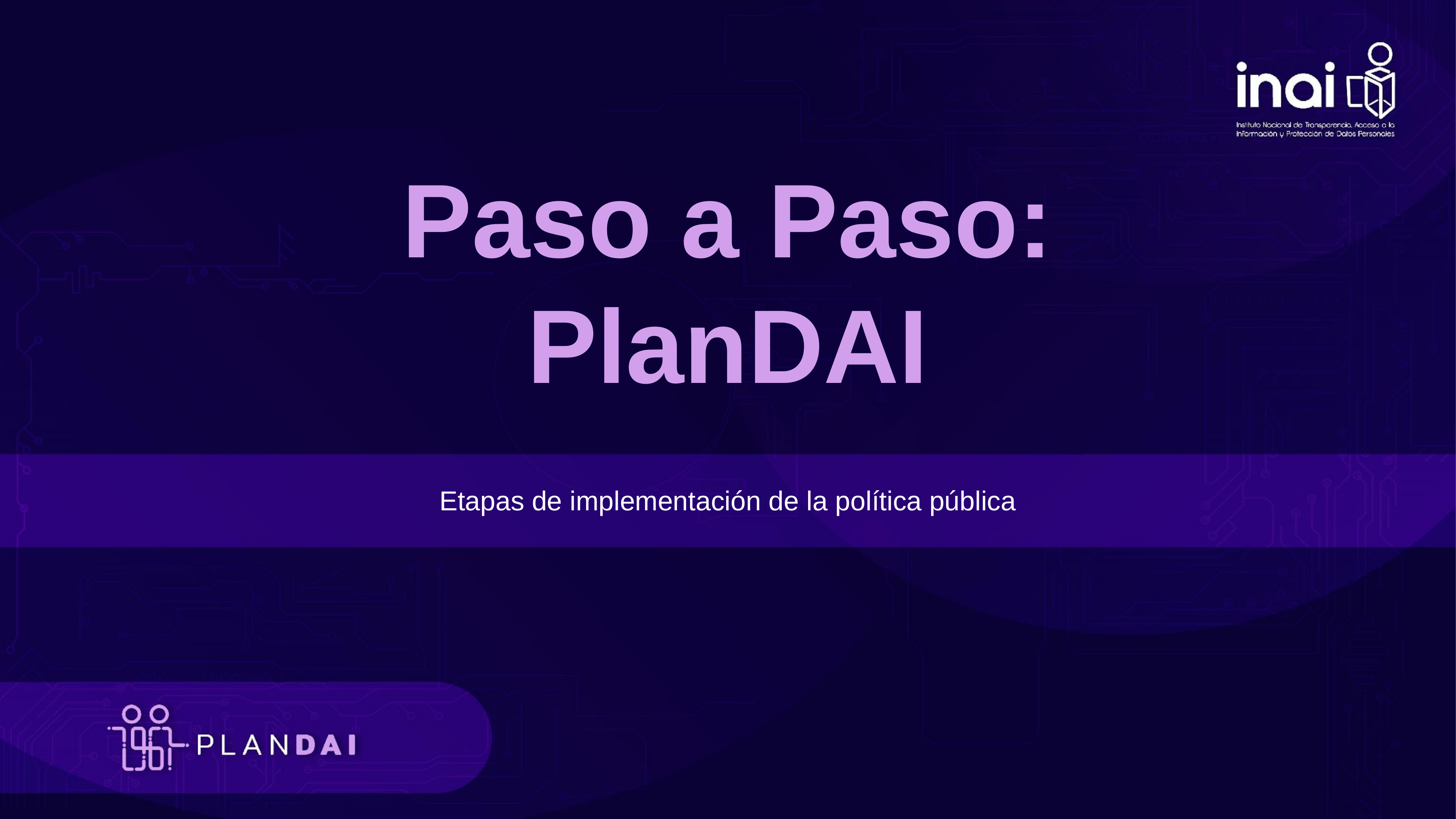

Paso a Paso: PlanDAI
Etapas de implementación de la política pública